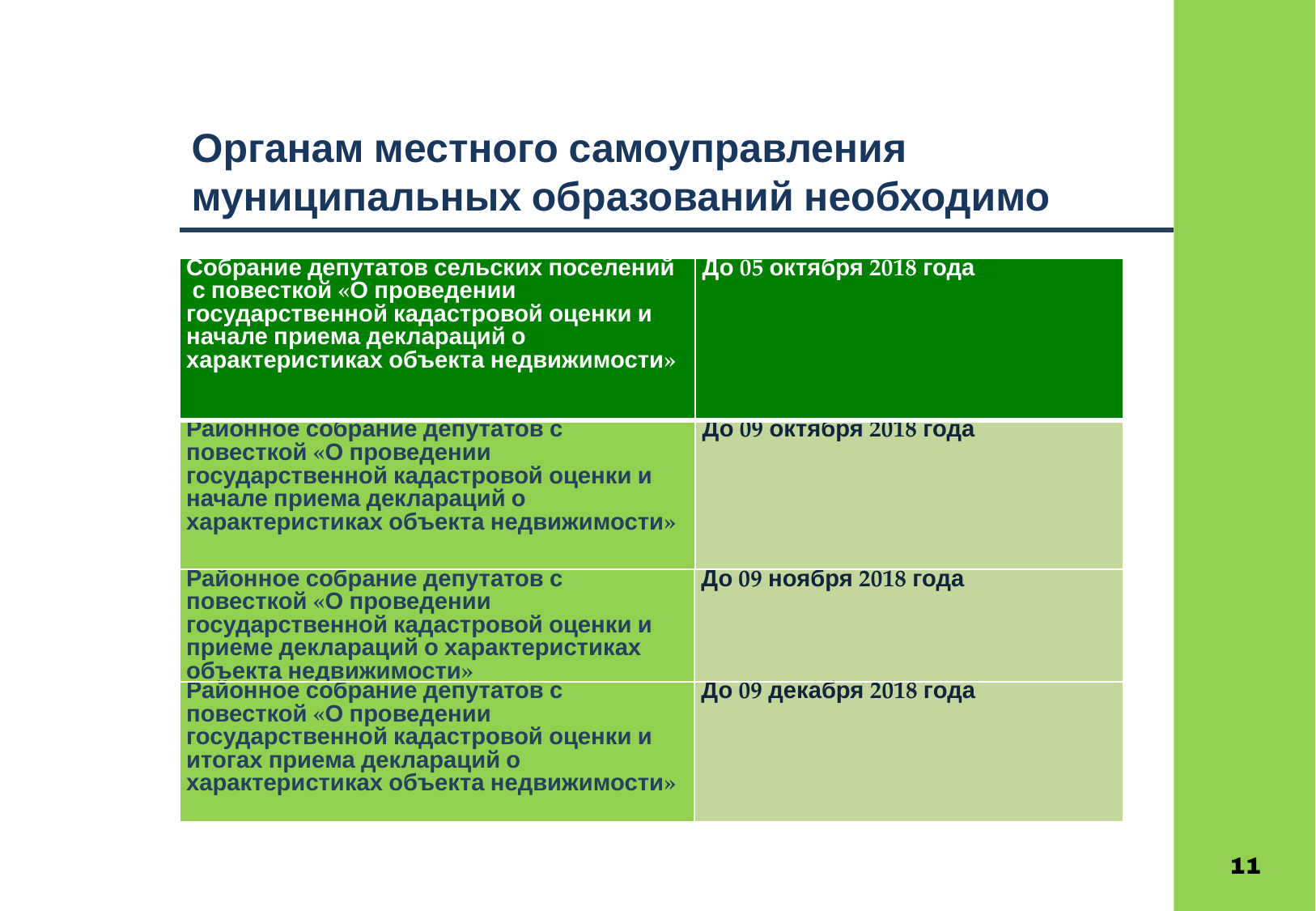

Органам местного самоуправления муниципальных образований необходимо

| Собрание депутатов сельских поселений  с повесткой «О проведении государственной кадастровой оценки и начале приема деклараций о характеристиках объекта недвижимости» | До 05 октября 2018 года |
| --- | --- |
| Районное собрание депутатов с повесткой «О проведении государственной кадастровой оценки и начале приема деклараций о характеристиках объекта недвижимости» | До 09 октября 2018 года |

| Районное собрание депутатов с повесткой «О проведении государственной кадастровой оценки и приеме деклараций о характеристиках объекта недвижимости» | До 09 ноября 2018 года |
| --- | --- |
| Районное собрание депутатов с повесткой «О проведении государственной кадастровой оценки и итогах приема деклараций о характеристиках объекта недвижимости» | До 09 декабря 2018 года |
| --- | --- |
11